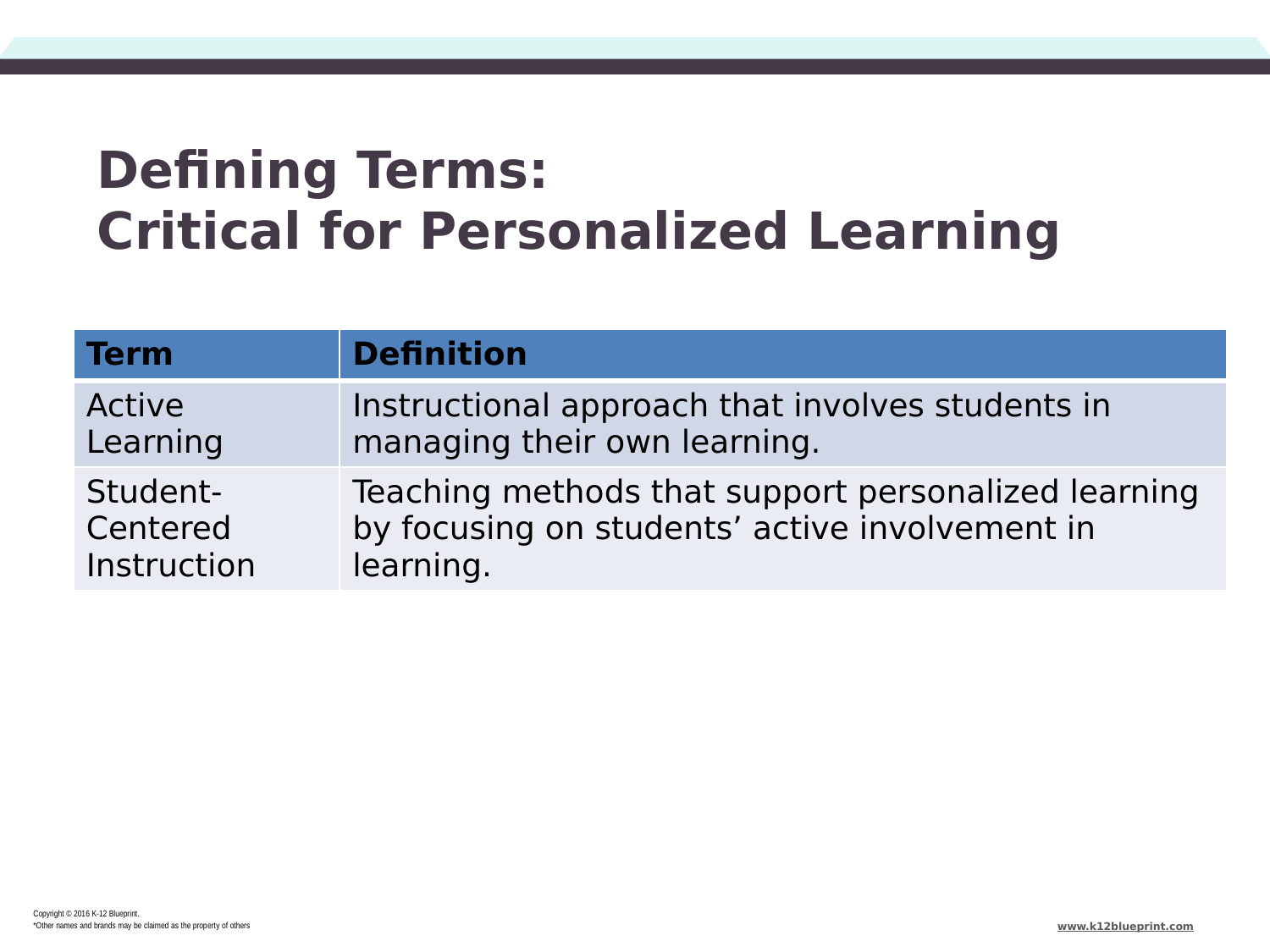

# Defining Terms: Critical for Personalized Learning
| Term | Definition |
| --- | --- |
| Active Learning | Instructional approach that involves students in managing their own learning. |
| Student-Centered Instruction | Teaching methods that support personalized learning by focusing on students’ active involvement in learning. |
Copyright © 2016 K-12 Blueprint.
*Other names and brands may be claimed as the property of others
www.k12blueprint.com